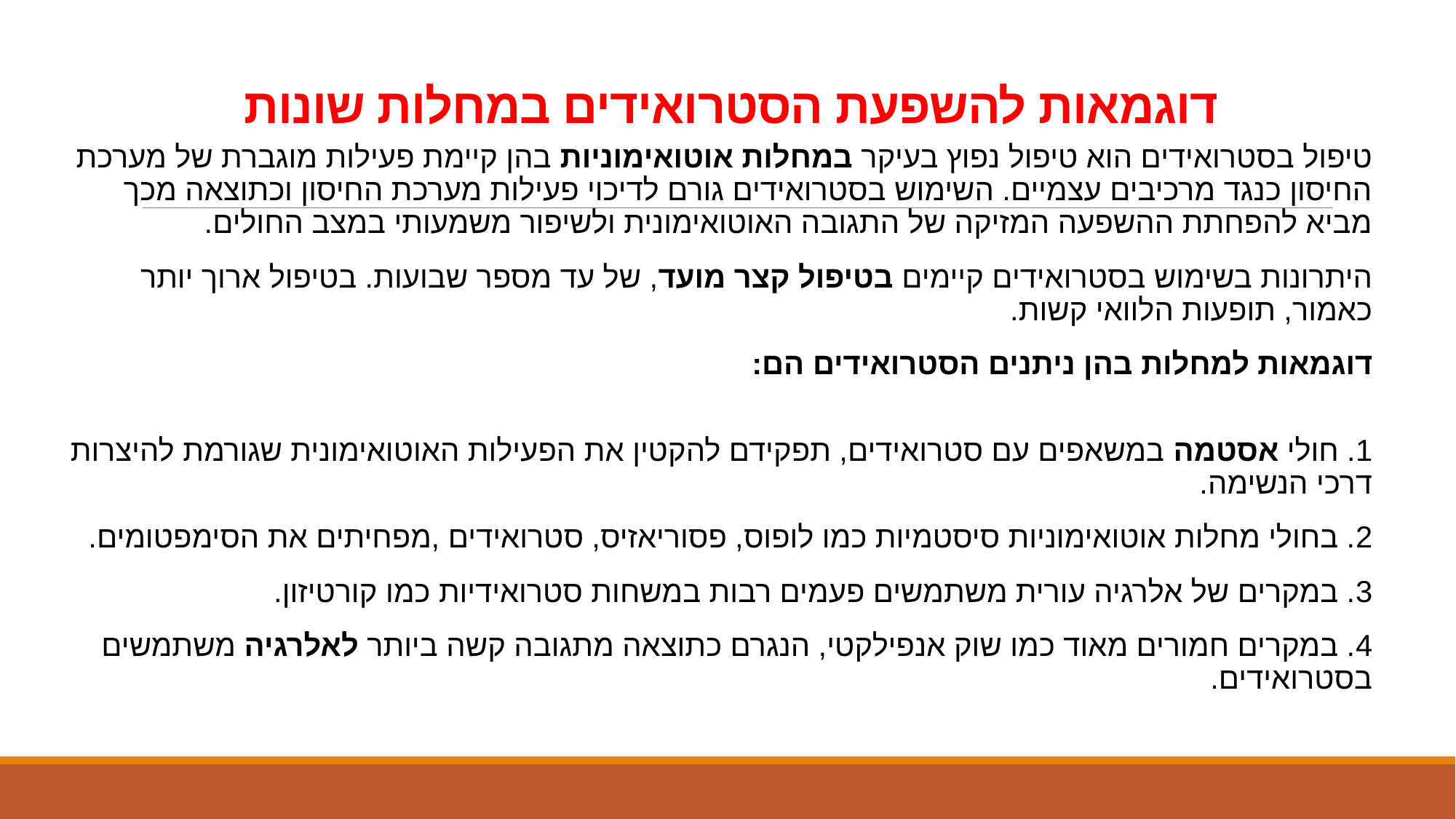

# דוגמאות להשפעת הסטרואידים במחלות שונות
טיפול בסטרואידים הוא טיפול נפוץ בעיקר במחלות אוטואימוניות בהן קיימת פעילות מוגברת של מערכת החיסון כנגד מרכיבים עצמיים. השימוש בסטרואידים גורם לדיכוי פעילות מערכת החיסון וכתוצאה מכך מביא להפחתת ההשפעה המזיקה של התגובה האוטואימונית ולשיפור משמעותי במצב החולים.
היתרונות בשימוש בסטרואידים קיימים בטיפול קצר מועד, של עד מספר שבועות. בטיפול ארוך יותר כאמור, תופעות הלוואי קשות.
דוגמאות למחלות בהן ניתנים הסטרואידים הם:
1. חולי אסטמה במשאפים עם סטרואידים, תפקידם להקטין את הפעילות האוטואימונית שגורמת להיצרות דרכי הנשימה.
2. בחולי מחלות אוטואימוניות סיסטמיות כמו לופוס, פסוריאזיס, סטרואידים ,מפחיתים את הסימפטומים.
3. במקרים של אלרגיה עורית משתמשים פעמים רבות במשחות סטרואידיות כמו קורטיזון.
4. במקרים חמורים מאוד כמו שוק אנפילקטי, הנגרם כתוצאה מתגובה קשה ביותר לאלרגיה משתמשים בסטרואידים.